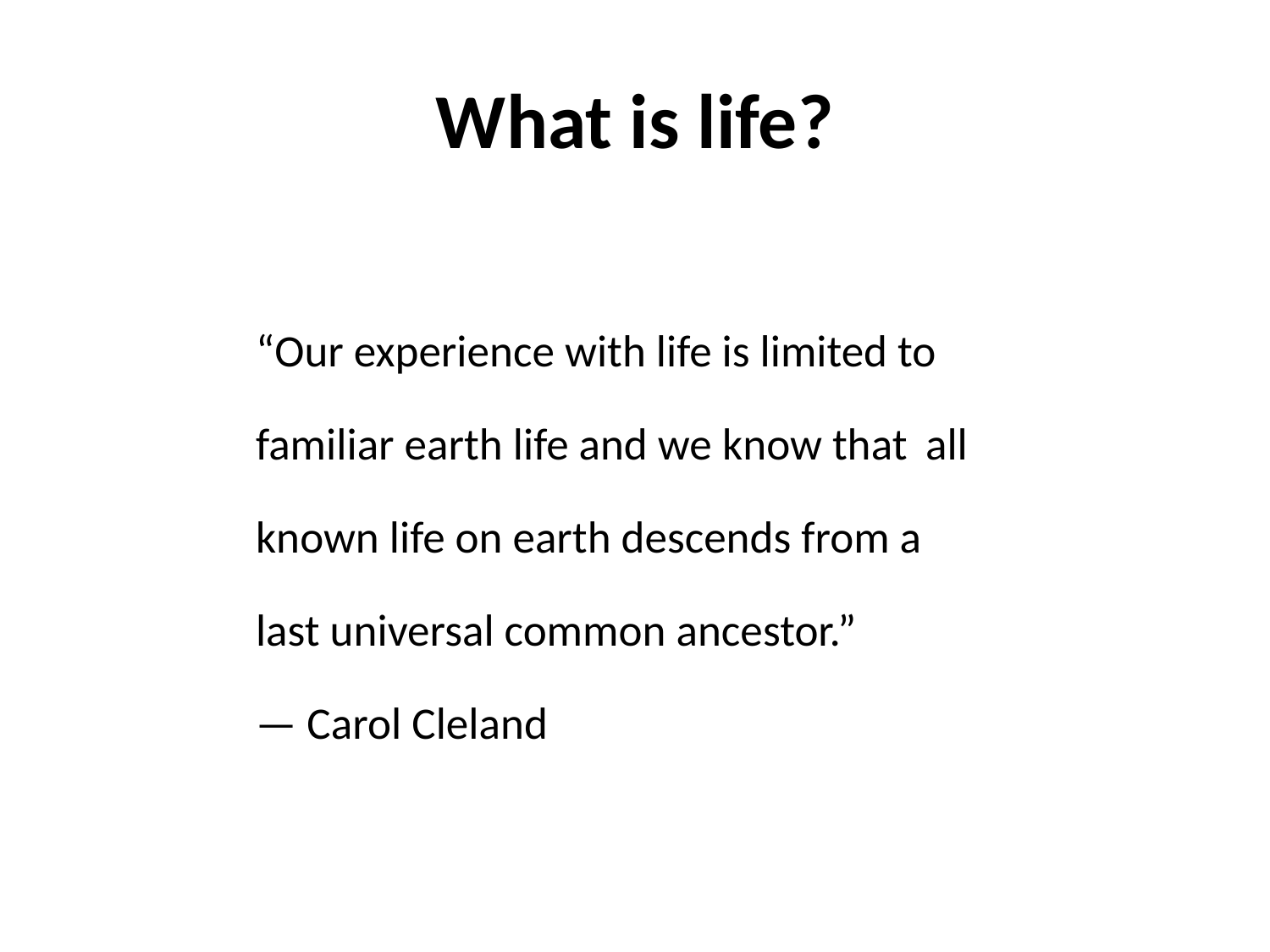

# What is life?
“Our experience with life is limited to familiar earth life and we know that all known life on earth descends from a last universal common ancestor.”
— Carol Cleland